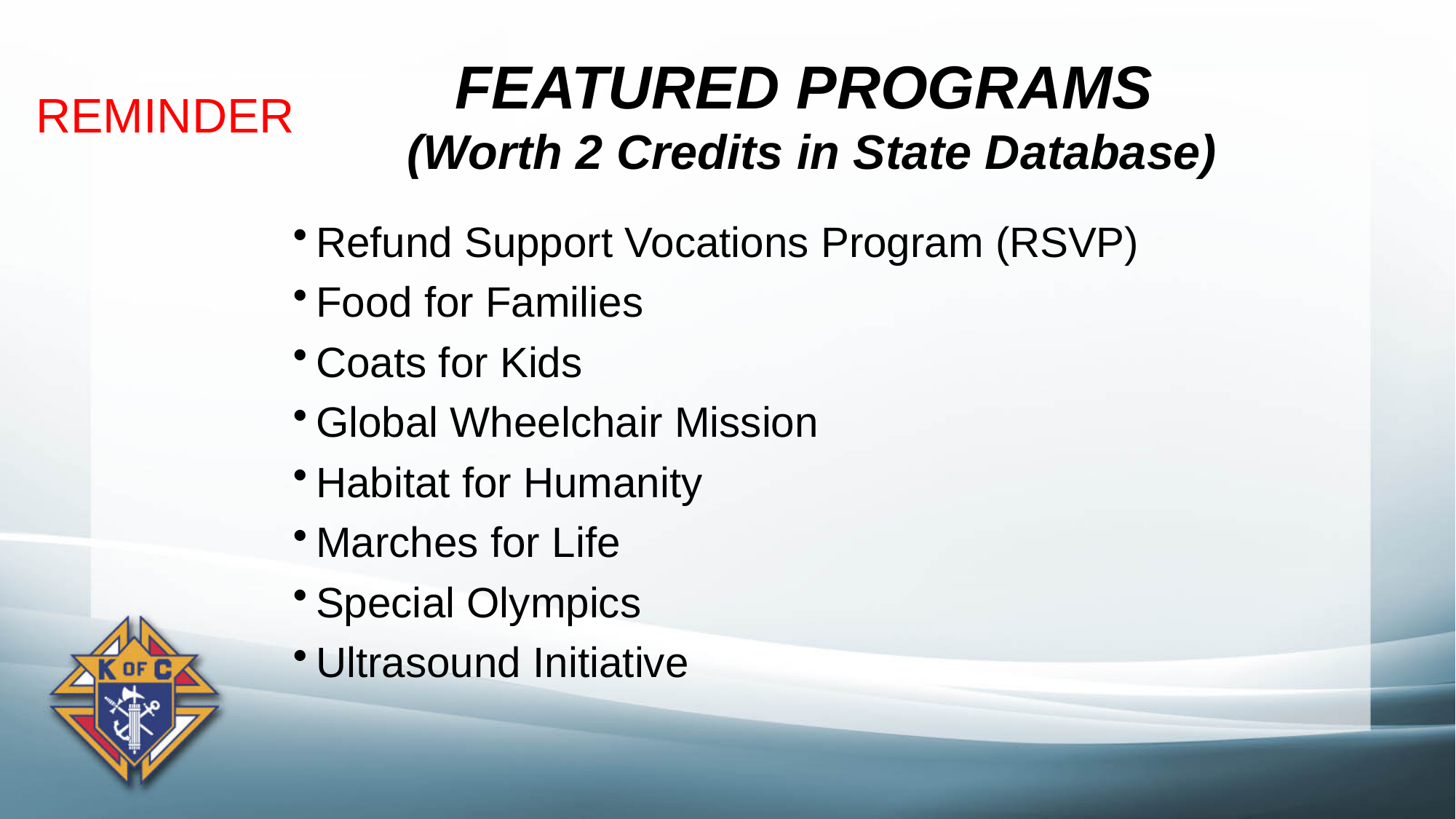

# FEATURED PROGRAMS (Worth 2 Credits in State Database)
REMINDER
Refund Support Vocations Program (RSVP)
Food for Families
Coats for Kids
Global Wheelchair Mission
Habitat for Humanity
Marches for Life
Special Olympics
Ultrasound Initiative